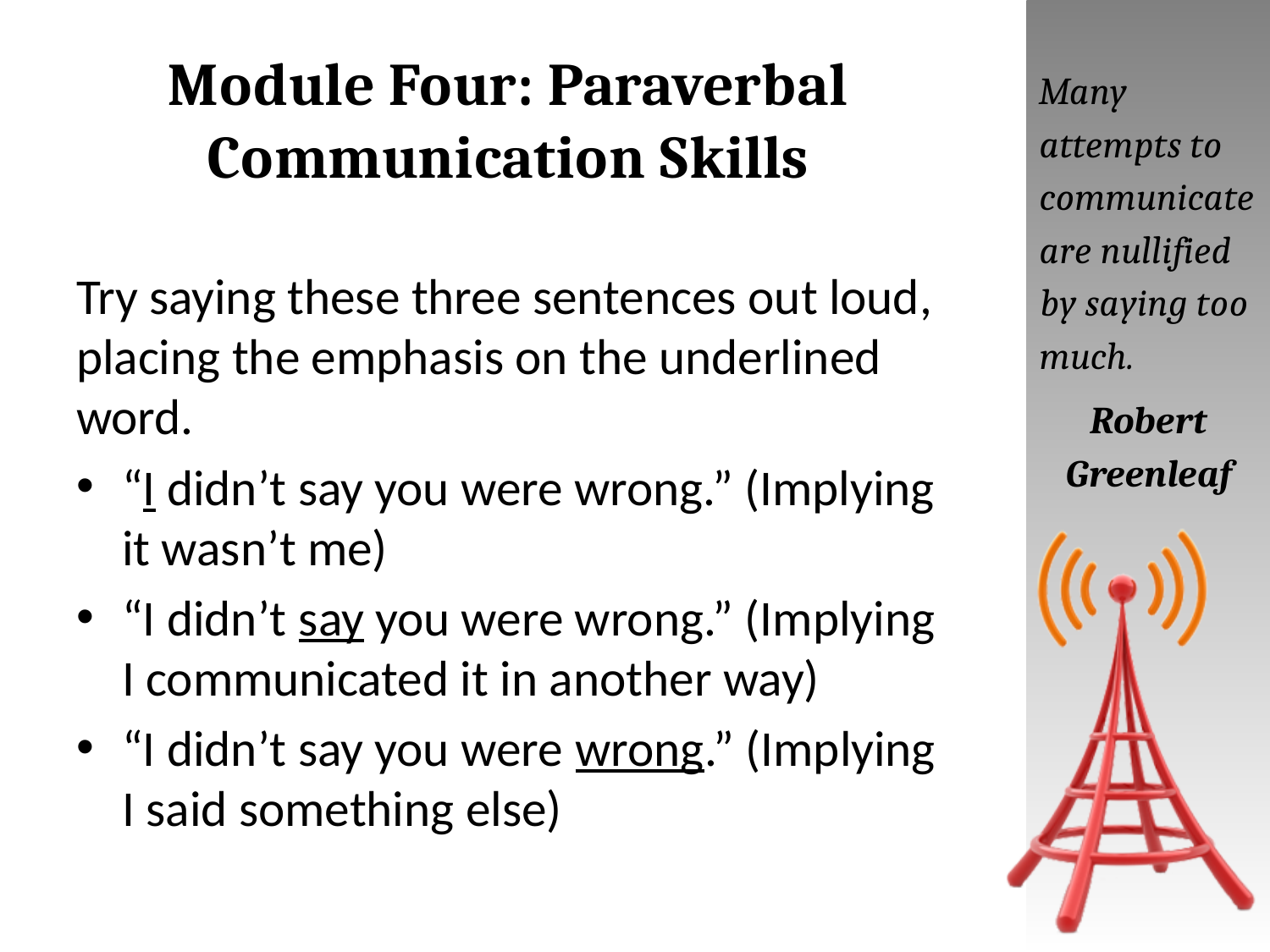

# Module Four: Paraverbal Communication Skills
Many attempts to communicate are nullified by saying too much.
Robert Greenleaf
Try saying these three sentences out loud, placing the emphasis on the underlined word.
“I didn’t say you were wrong.” (Implying it wasn’t me)
“I didn’t say you were wrong.” (Implying I communicated it in another way)
“I didn’t say you were wrong.” (Implying I said something else)